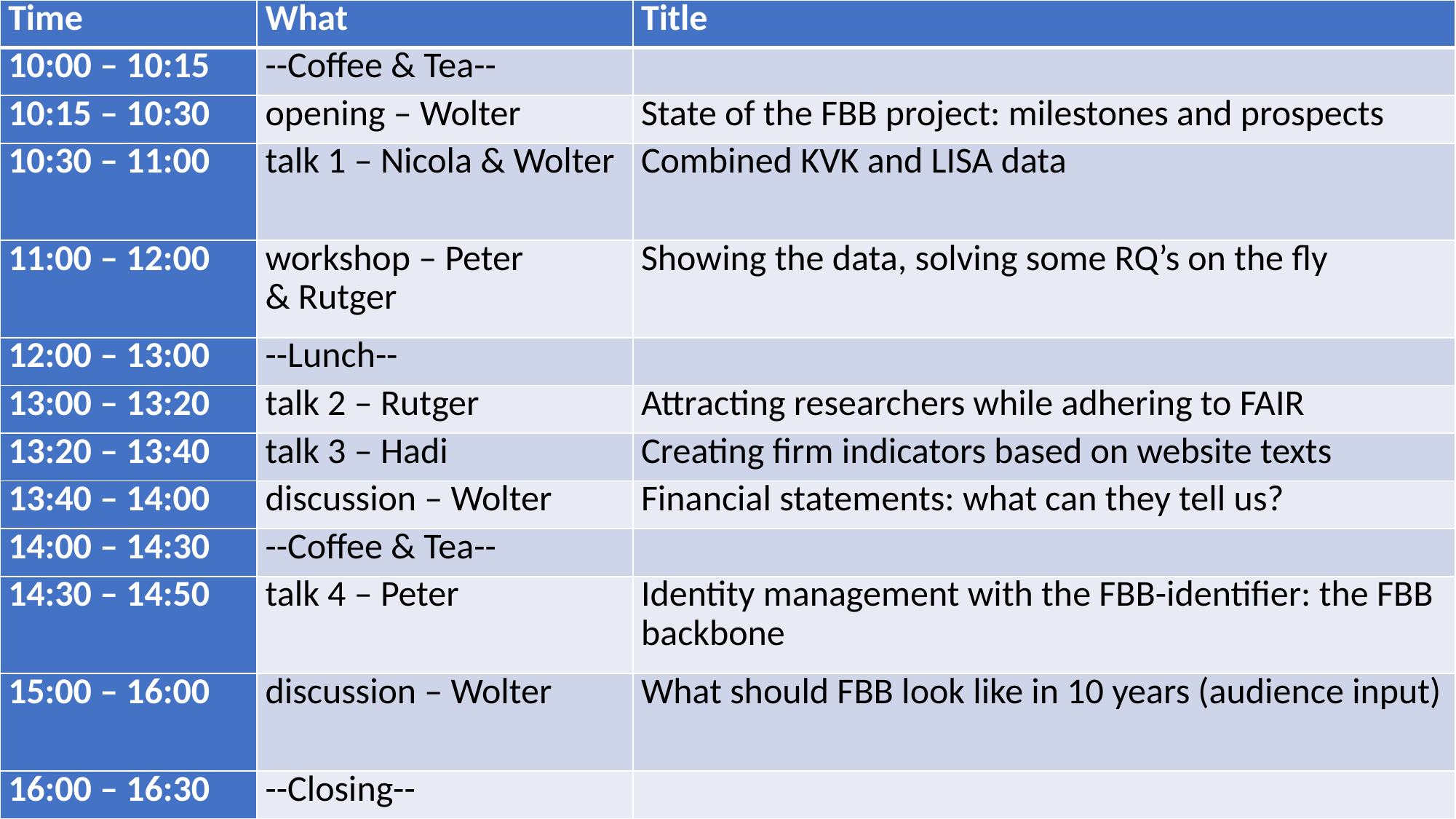

| Time | What | Title |
| --- | --- | --- |
| 10:00 – 10:15 | --Coffee & Tea-- |  |
| 10:15 – 10:30 | opening – Wolter | State of the FBB project: milestones and prospects |
| 10:30 – 11:00 | talk 1 – Nicola & Wolter | Combined KVK and LISA data |
| 11:00 – 12:00 | workshop – Peter & Rutger | Showing the data, solving some RQ’s on the fly |
| 12:00 – 13:00 | --Lunch-- |  |
| 13:00 – 13:20 | talk 2 – Rutger | Attracting researchers while adhering to FAIR |
| 13:20 – 13:40 | talk 3 – Hadi | Creating firm indicators based on website texts |
| 13:40 – 14:00 | discussion – Wolter | Financial statements: what can they tell us? |
| 14:00 – 14:30 | --Coffee & Tea-- |  |
| 14:30 – 14:50 | talk 4 – Peter | Identity management with the FBB-identifier: the FBB backbone |
| 15:00 – 16:00 | discussion – Wolter | What should FBB look like in 10 years (audience input) |
| 16:00 – 16:30 | --Closing-- |  |
# Legal issues